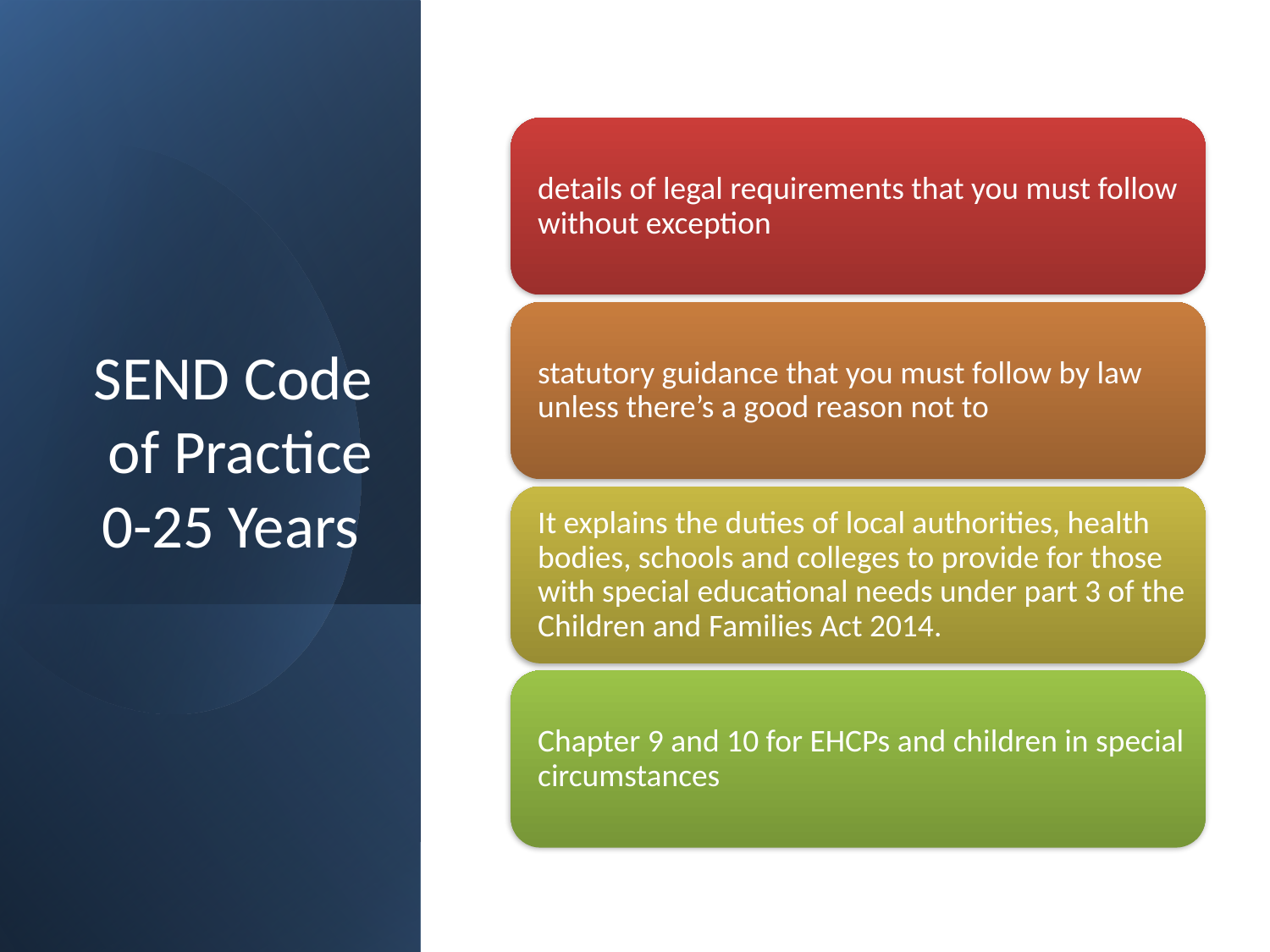

details of legal requirements that you must follow without exception
statutory guidance that you must follow by law unless there’s a good reason not to
It explains the duties of local authorities, health bodies, schools and colleges to provide for those with special educational needs under part 3 of the Children and Families Act 2014.
Chapter 9 and 10 for EHCPs and children in special circumstances

# SEND Code of Practice 0-25 Years